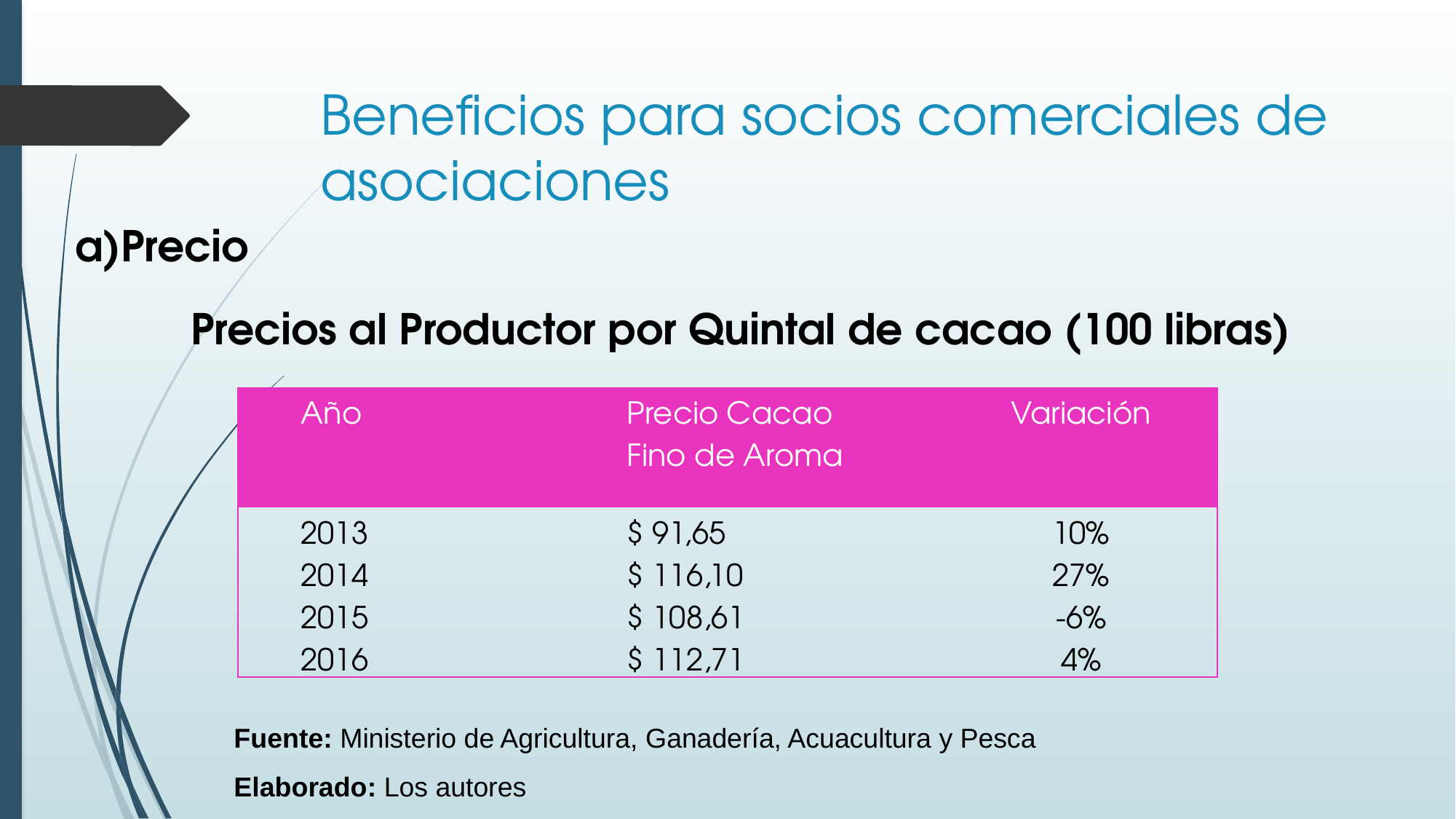

# Beneficios para socios comerciales de asociaciones
Precio
Precios al Productor por Quintal de cacao (100 libras)
| Año | Precio Cacao Fino de Aroma | Variación |
| --- | --- | --- |
| 2013 | $ 91,65 | 10% |
| 2014 | $ 116,10 | 27% |
| 2015 | $ 108,61 | -6% |
| 2016 | $ 112,71 | 4% |
Fuente: Ministerio de Agricultura, Ganadería, Acuacultura y Pesca
Elaborado: Los autores